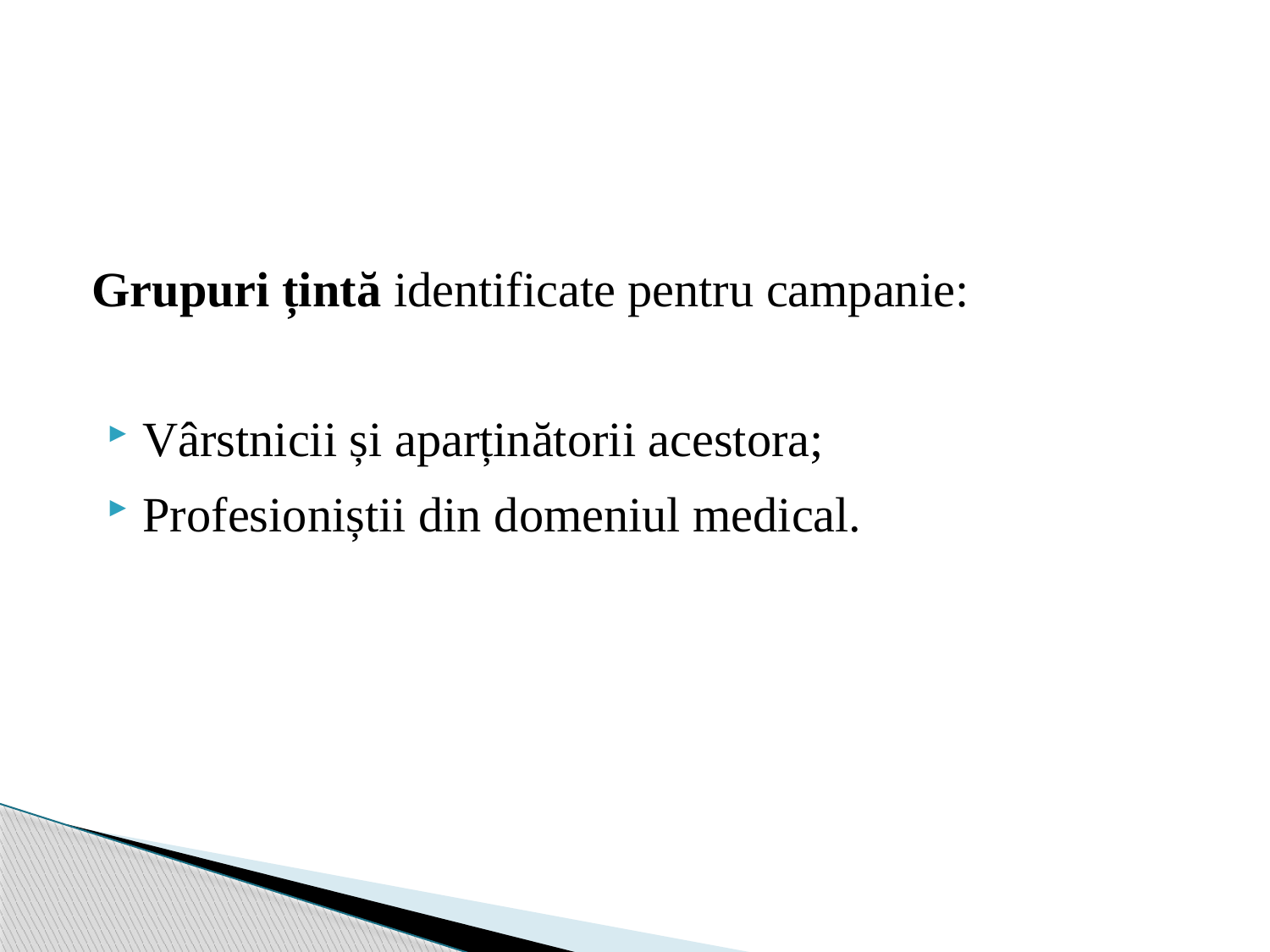

Grupuri țintă identificate pentru campanie:

Vârstnicii și aparținătorii acestora;
Profesioniștii din domeniul medical.